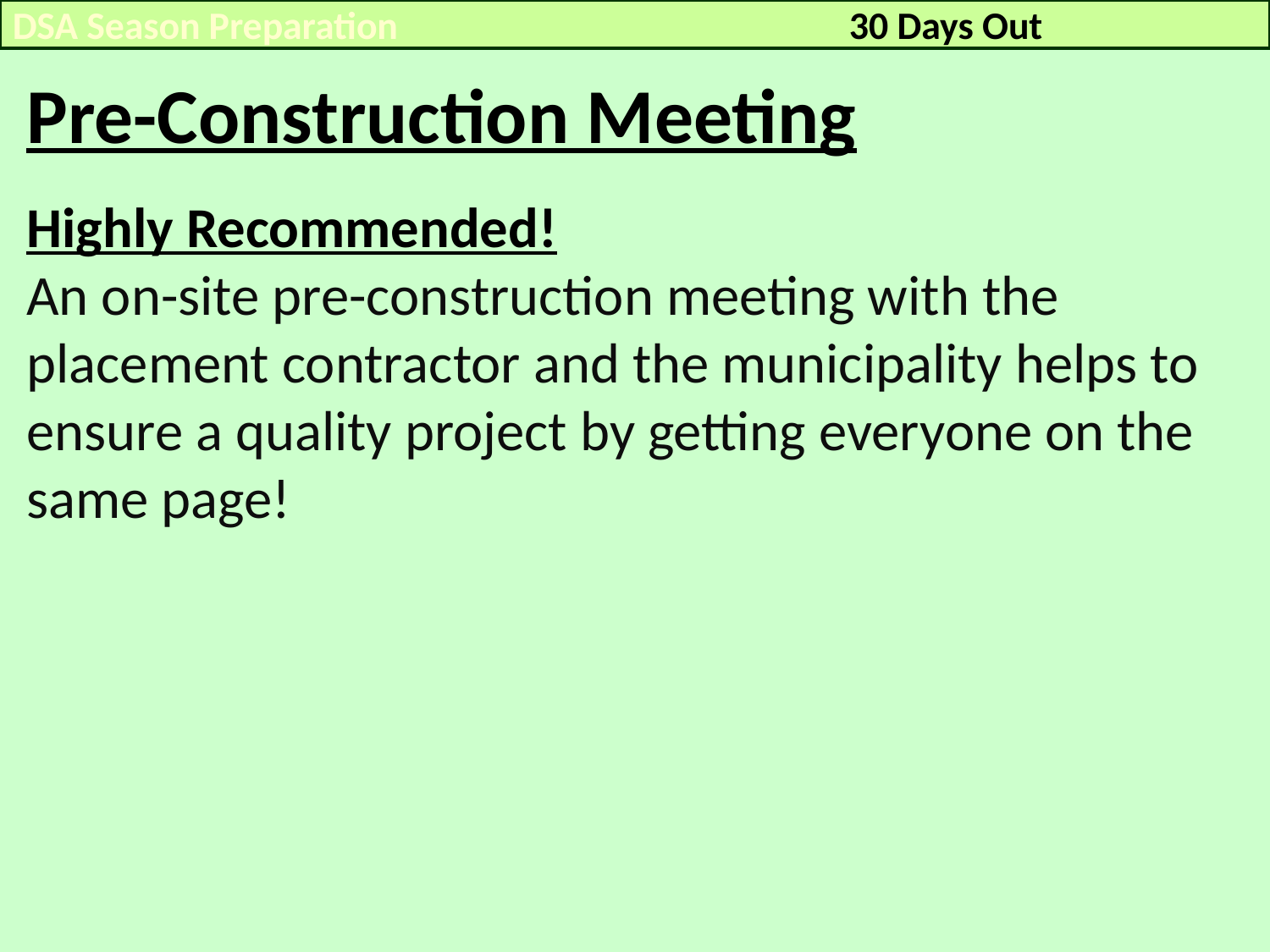

30 Days Out
DSA Season Preparation
Pre-Construction Meeting
Highly Recommended!
An on-site pre-construction meeting with the placement contractor and the municipality helps to ensure a quality project by getting everyone on the same page!